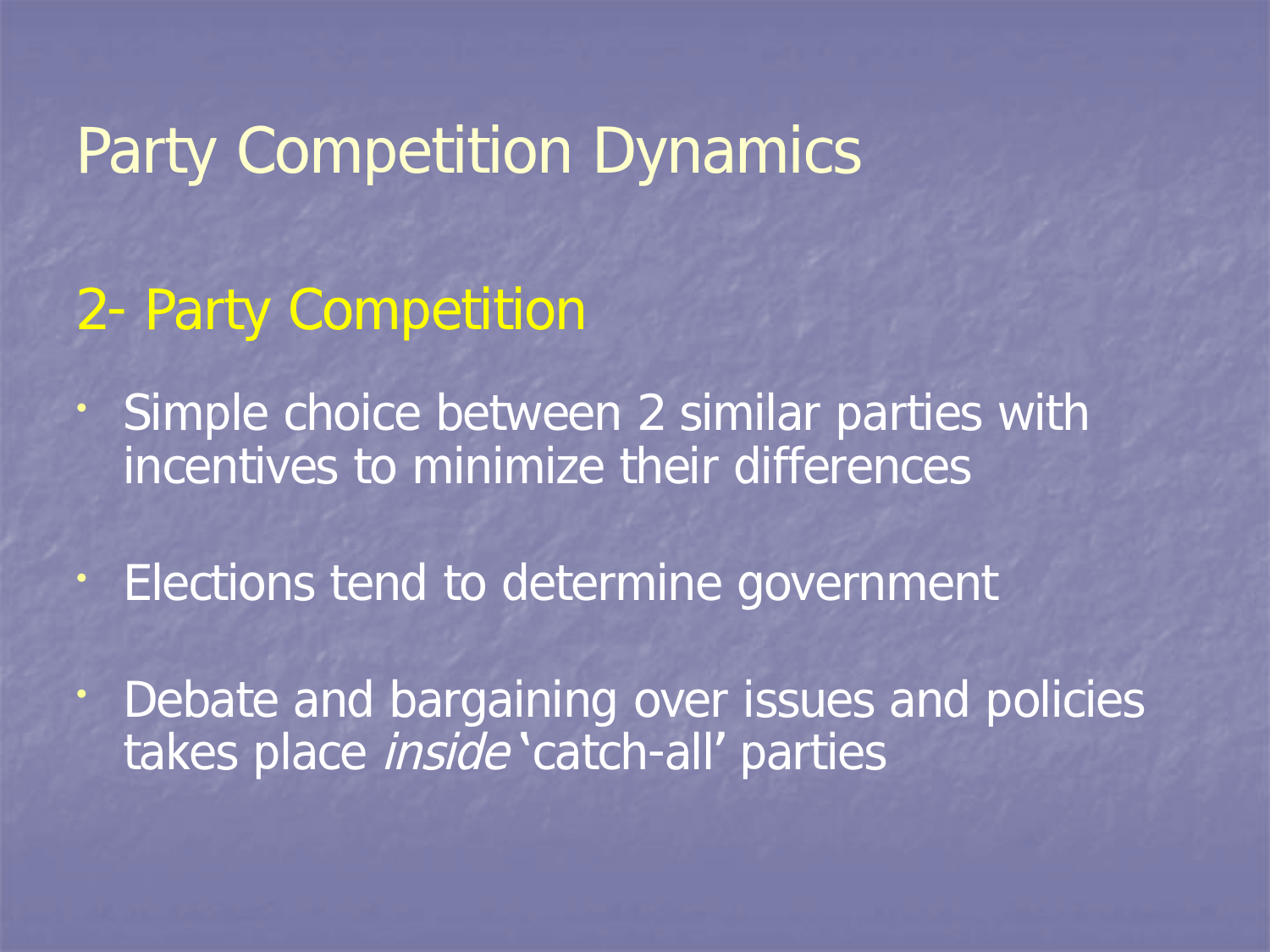

# Party Competition Dynamics
2- Party Competition

Simple choice between 2 similar parties with incentives to minimize their differences
Elections tend to determine government
Debate and bargaining over issues and policies takes place inside ‘catch-all’ parties